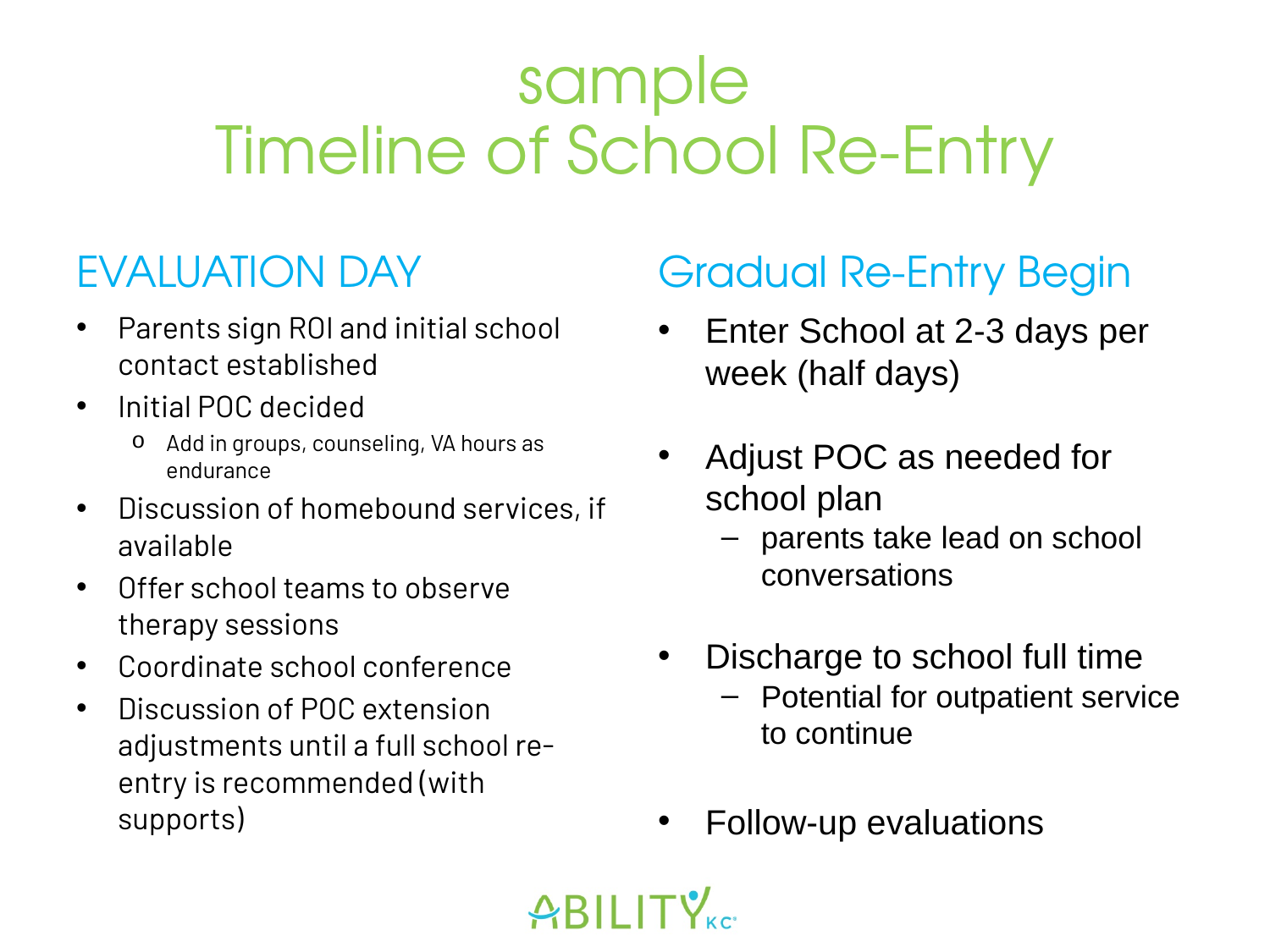

# sample Timeline of School Re-Entry
EVALUATION DAY
Gradual Re-Entry Begin
Parents sign ROI and initial school contact established
Initial POC decided
Add in groups, counseling, VA hours as endurance
Discussion of homebound services, if available
Offer school teams to observe therapy sessions
Coordinate school conference
Discussion of POC extension adjustments until a full school re-entry is recommended (with supports)

Enter School at 2-3 days per week (half days)

Adjust POC as needed for school plan
parents take lead on school conversations

Discharge to school full time
Potential for outpatient service to continue

Follow-up evaluations